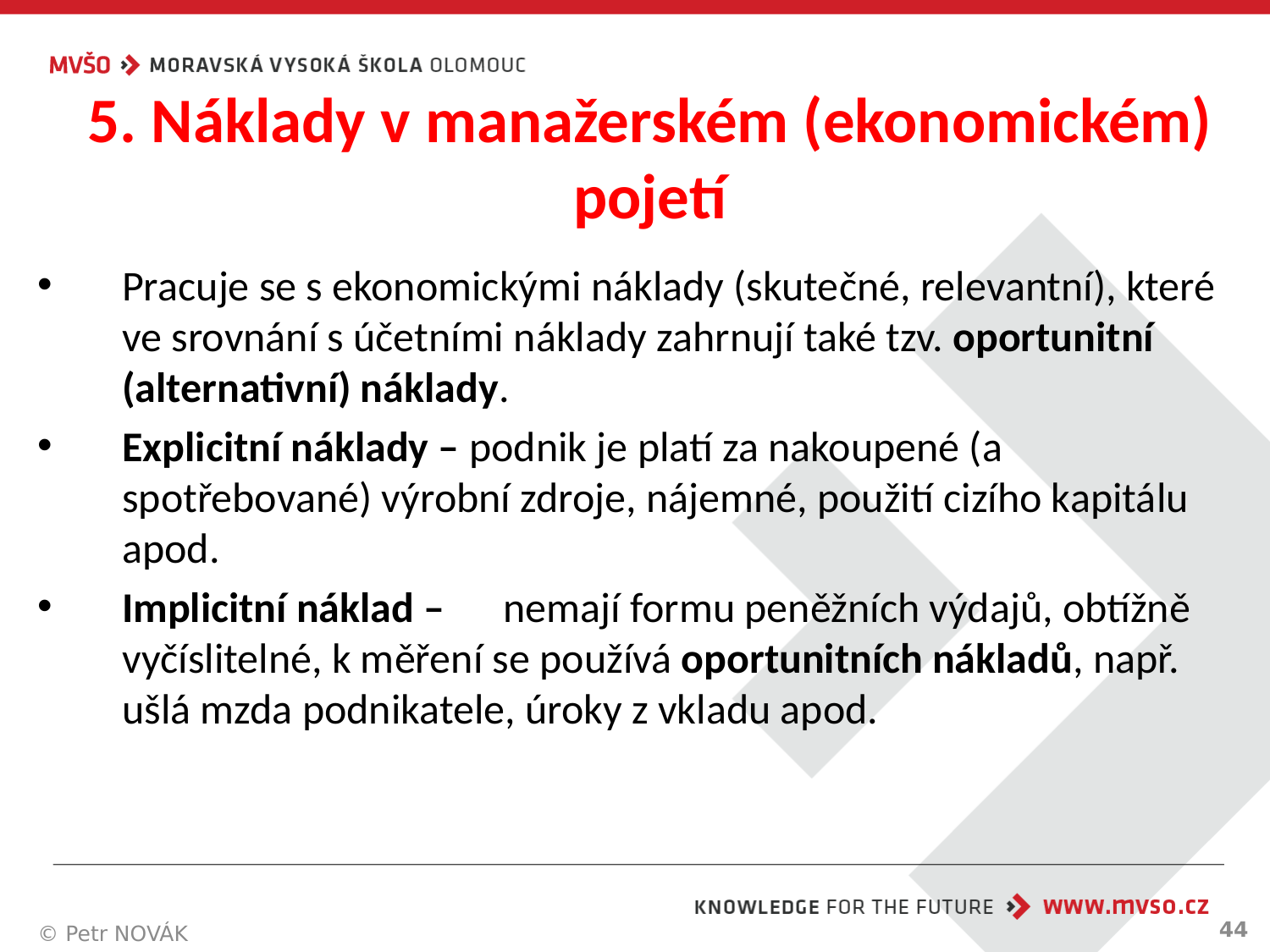

# 5. Náklady v manažerském (ekonomickém) pojetí
Pracuje se s ekonomickými náklady (skutečné, relevantní), které ve srovnání s účetními náklady zahrnují také tzv. oportunitní (alternativní) náklady.
Explicitní náklady – podnik je platí za nakoupené (a spotřebované) výrobní zdroje, nájemné, použití cizího kapitálu apod.
Implicitní náklad – 	nemají formu peněžních výdajů, obtížně vyčíslitelné, k měření se používá oportunitních nákladů, např. ušlá mzda podnikatele, úroky z vkladu apod.

44
© Petr NOVÁK